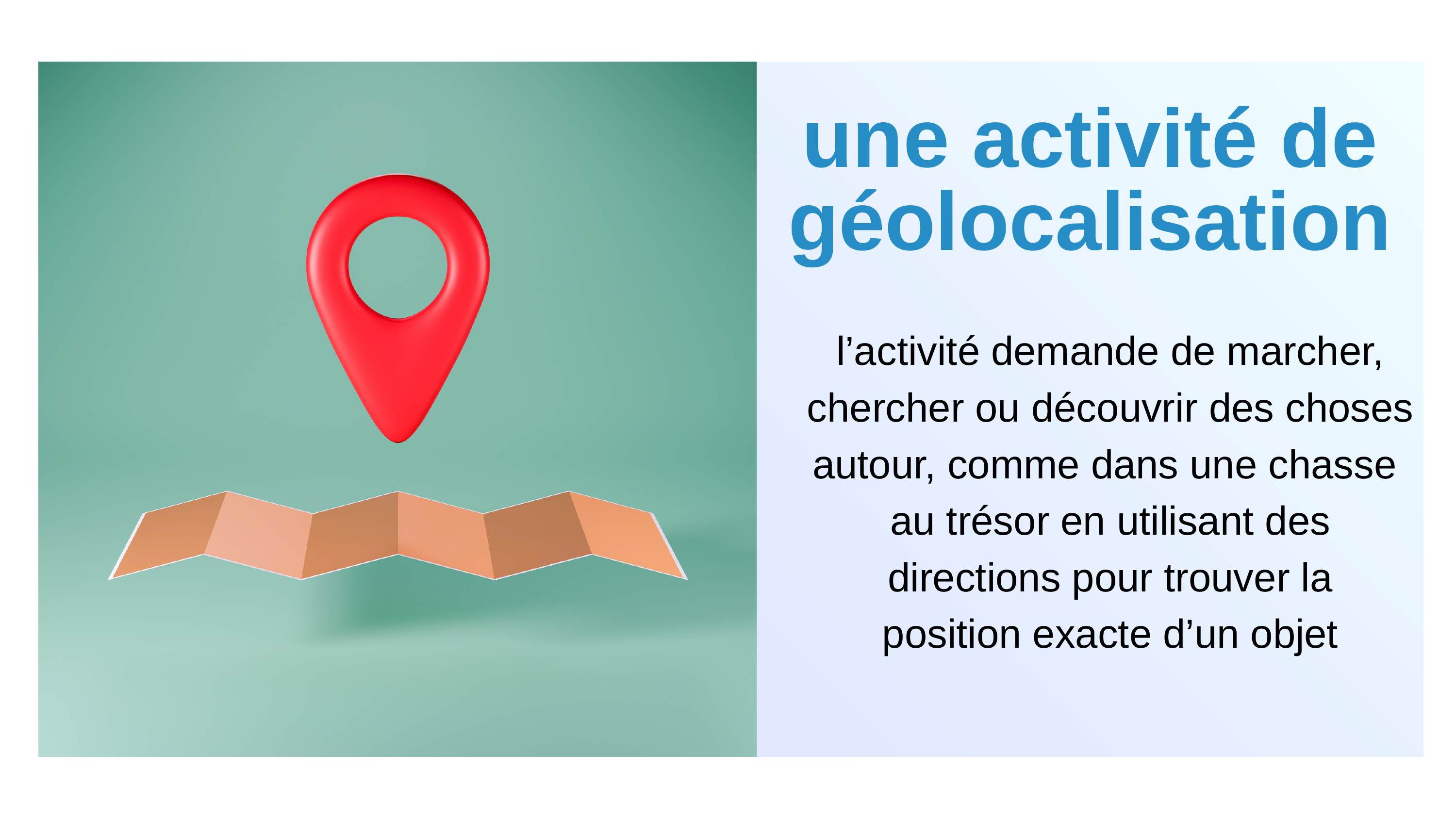

une activité de géolocalisation
 l’activité demande de marcher,
chercher ou découvrir des choses autour, comme dans une chasse
au trésor en utilisant des
 directions pour trouver la
position exacte d’un objet